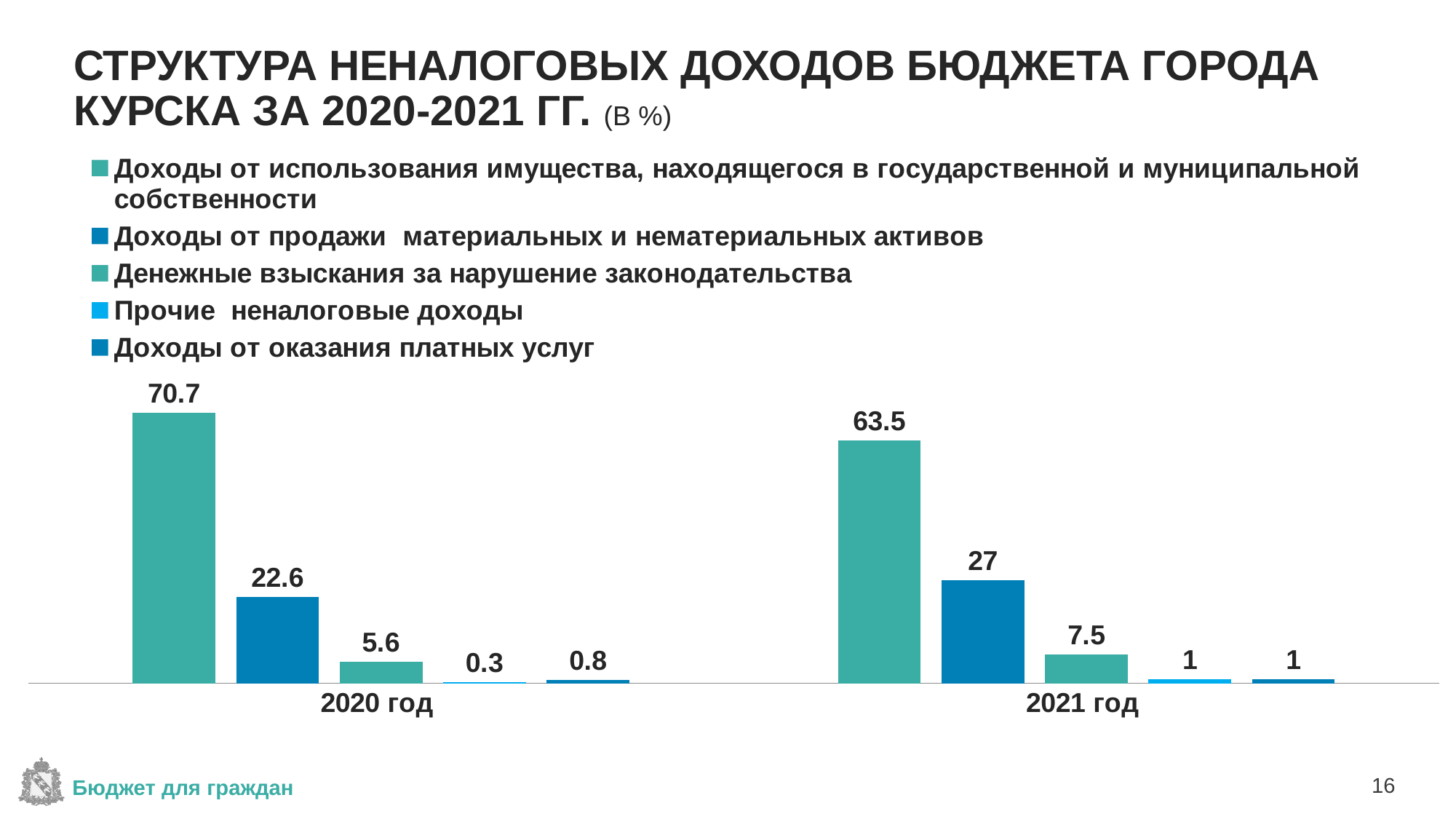

# СТРУКТУРА НЕНАЛОГОВЫХ ДОХОДОВ БЮДЖЕТА ГОРОДА КУРСКА ЗА 2020-2021 ГГ. (В %)

### Chart

| Category | Доходы от использования имущества, находящегося в государственной и муниципальной собственности | Доходы от продажи  материальных и нематериальных активов  | Денежные взыскания за нарушение законодательства | Прочие  неналоговые доходы | Доходы от оказания платных услуг |
|---|---|---|---|---|---|
| 2020 год  | 70.7 | 22.6 | 5.6 | 0.3000000000000003 | 0.8 |
| 2021 год  | 63.5 | 27.0 | 7.5 | 1.0 | 1.0 |